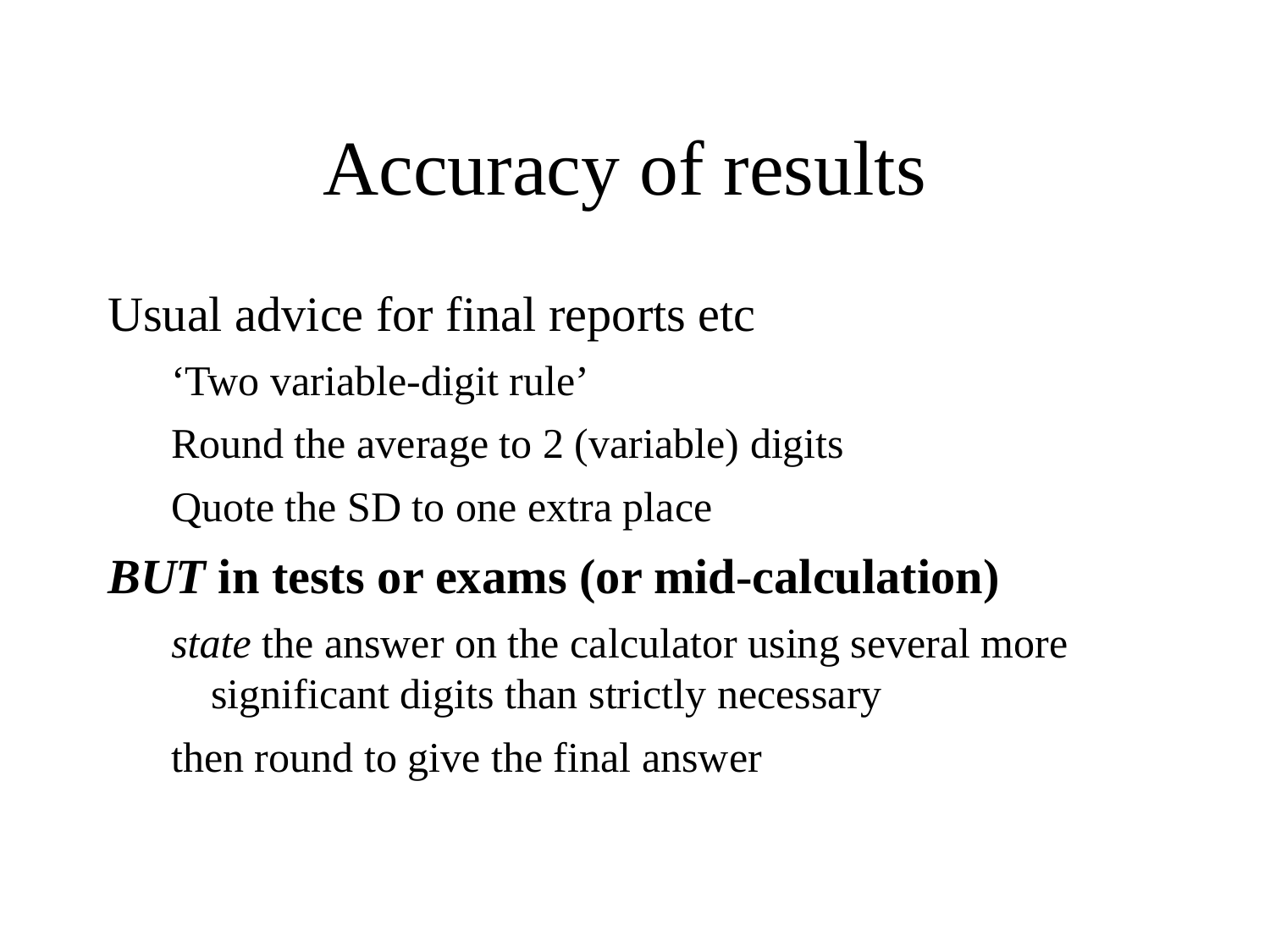

# Accuracy of results
Usual advice for final reports etc
‘Two variable-digit rule’
Round the average to 2 (variable) digits
Quote the SD to one extra place
BUT in tests or exams (or mid-calculation)
state the answer on the calculator using several more significant digits than strictly necessary
then round to give the final answer